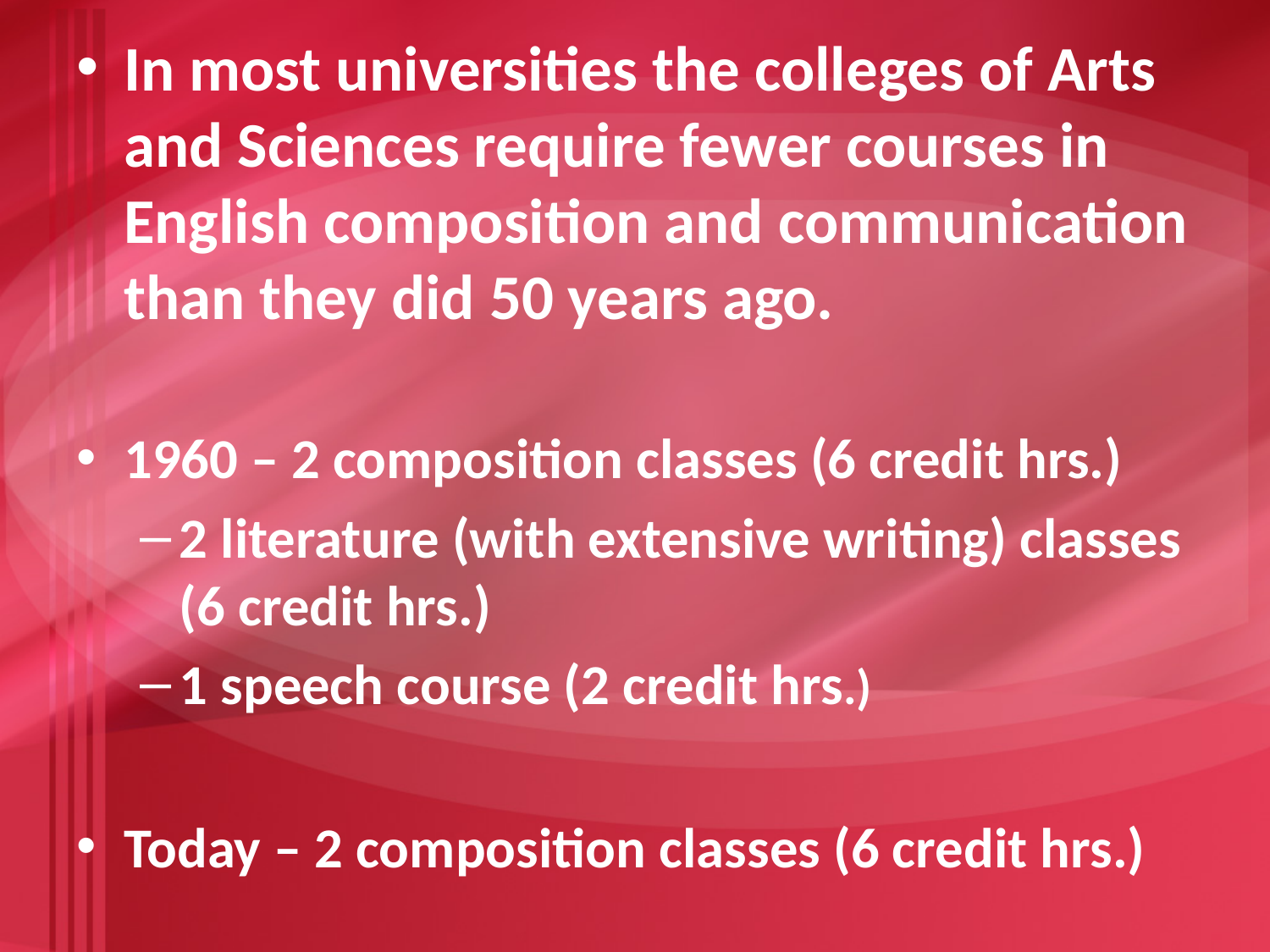

In most universities the colleges of Arts and Sciences require fewer courses in English composition and communication than they did 50 years ago.

1960 – 2 composition classes (6 credit hrs.)
2 literature (with extensive writing) classes (6 credit hrs.)
1 speech course (2 credit hrs.)

Today – 2 composition classes (6 credit hrs.)